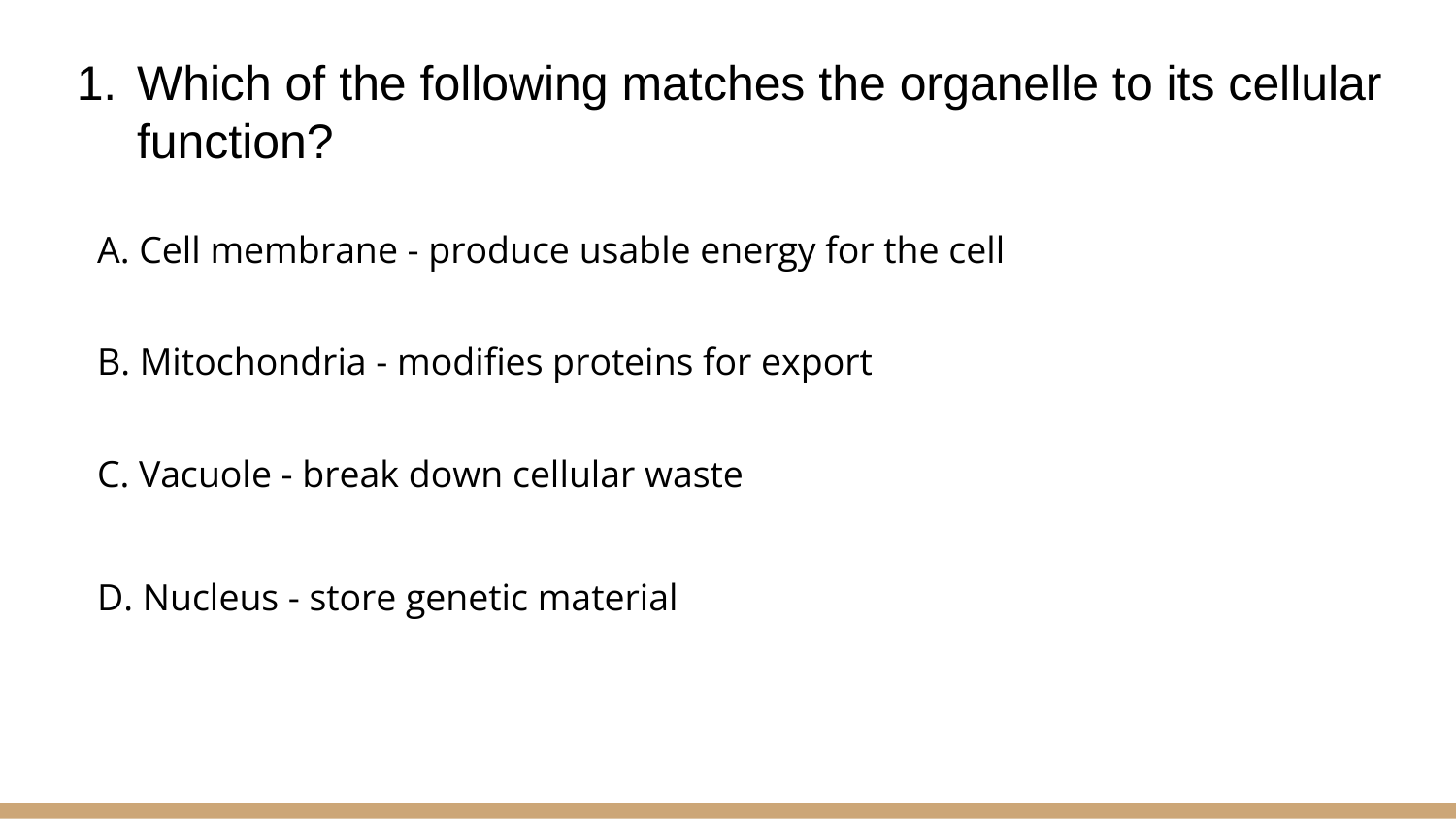

# Which of the following matches the organelle to its cellular function?
A. Cell membrane - produce usable energy for the cell
B. Mitochondria - modifies proteins for export
C. Vacuole - break down cellular waste
D. Nucleus - store genetic material